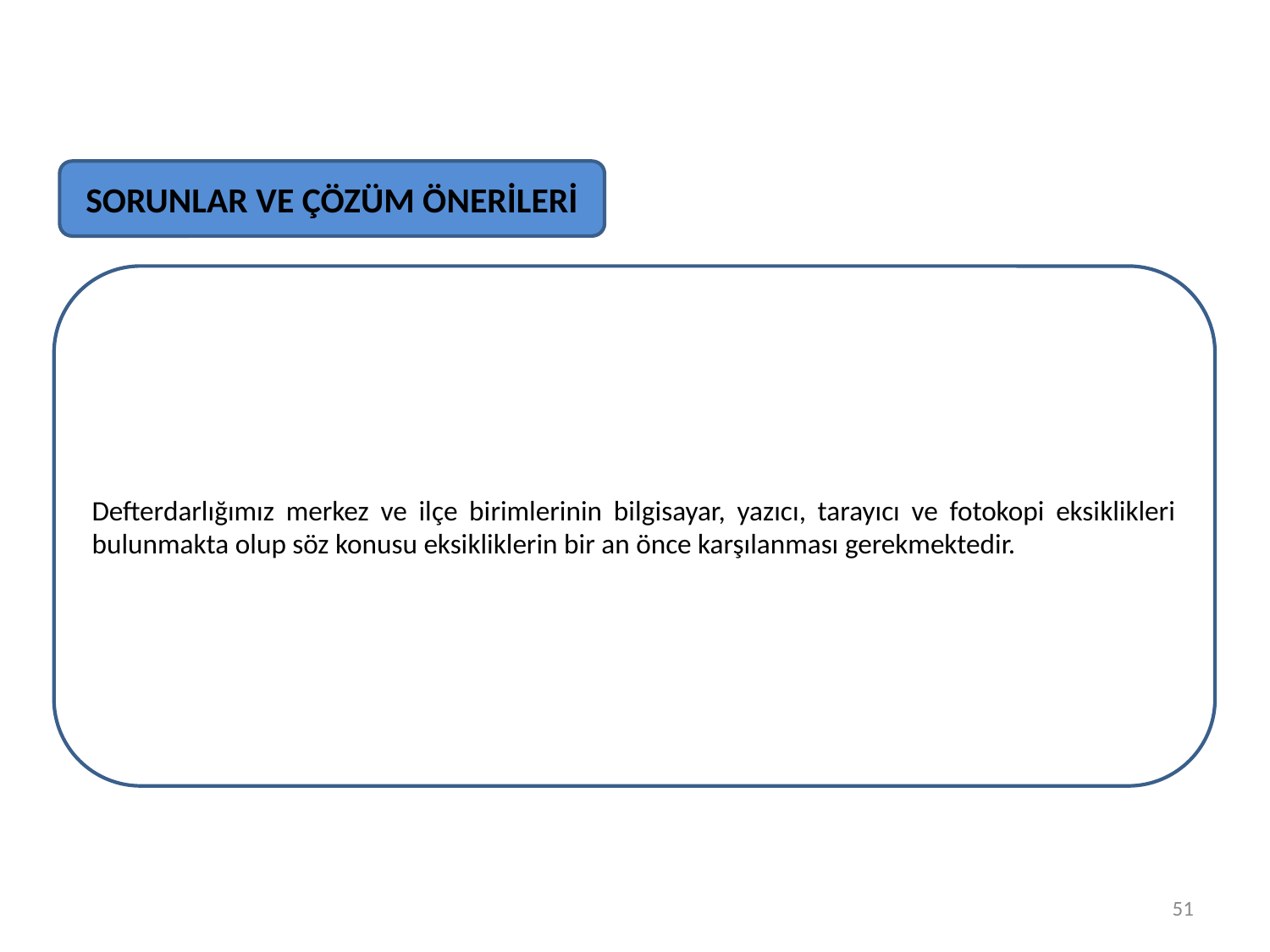

SORUNLAR VE ÇÖZÜM ÖNERİLERİ
Defterdarlığımız merkez ve ilçe birimlerinin bilgisayar, yazıcı, tarayıcı ve fotokopi eksiklikleri bulunmakta olup söz konusu eksikliklerin bir an önce karşılanması gerekmektedir.
51